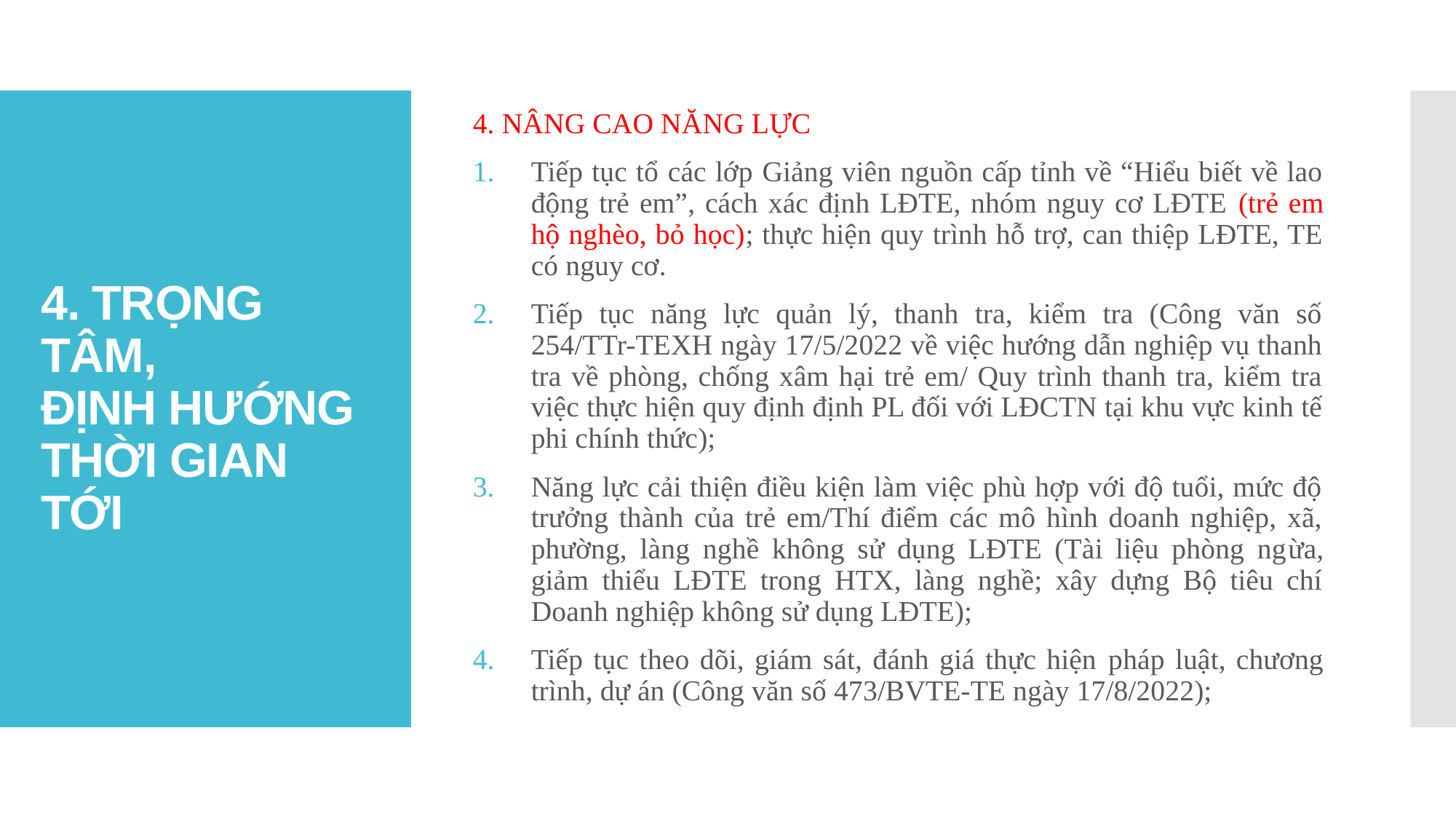

4. NÂNG CAO NĂNG LỰC
Tiếp tục tổ các lớp Giảng viên nguồn cấp tỉnh về “Hiểu biết về lao động trẻ em”, cách xác định LĐTE, nhóm nguy cơ LĐTE (trẻ em hộ nghèo, bỏ học); thực hiện quy trình hỗ trợ, can thiệp LĐTE, TE có nguy cơ.
Tiếp tục năng lực quản lý, thanh tra, kiểm tra (Công văn số 254/TTr-TEXH ngày 17/5/2022 về việc hướng dẫn nghiệp vụ thanh tra về phòng, chống xâm hại trẻ em/ Quy trình thanh tra, kiểm tra việc thực hiện quy định định PL đối với LĐCTN tại khu vực kinh tế phi chính thức);
Năng lực cải thiện điều kiện làm việc phù hợp với độ tuổi, mức độ trưởng thành của trẻ em/Thí điểm các mô hình doanh nghiệp, xã, phường, làng nghề không sử dụng LĐTE (Tài liệu phòng ngừa, giảm thiểu LĐTE trong HTX, làng nghề; xây dựng Bộ tiêu chí Doanh nghiệp không sử dụng LĐTE);
Tiếp tục theo dõi, giám sát, đánh giá thực hiện pháp luật, chương trình, dự án (Công văn số 473/BVTE-TE ngày 17/8/2022);

# 4. TRỌNG TÂM, ĐỊNH HƯỚNG THỜI GIAN TỚI